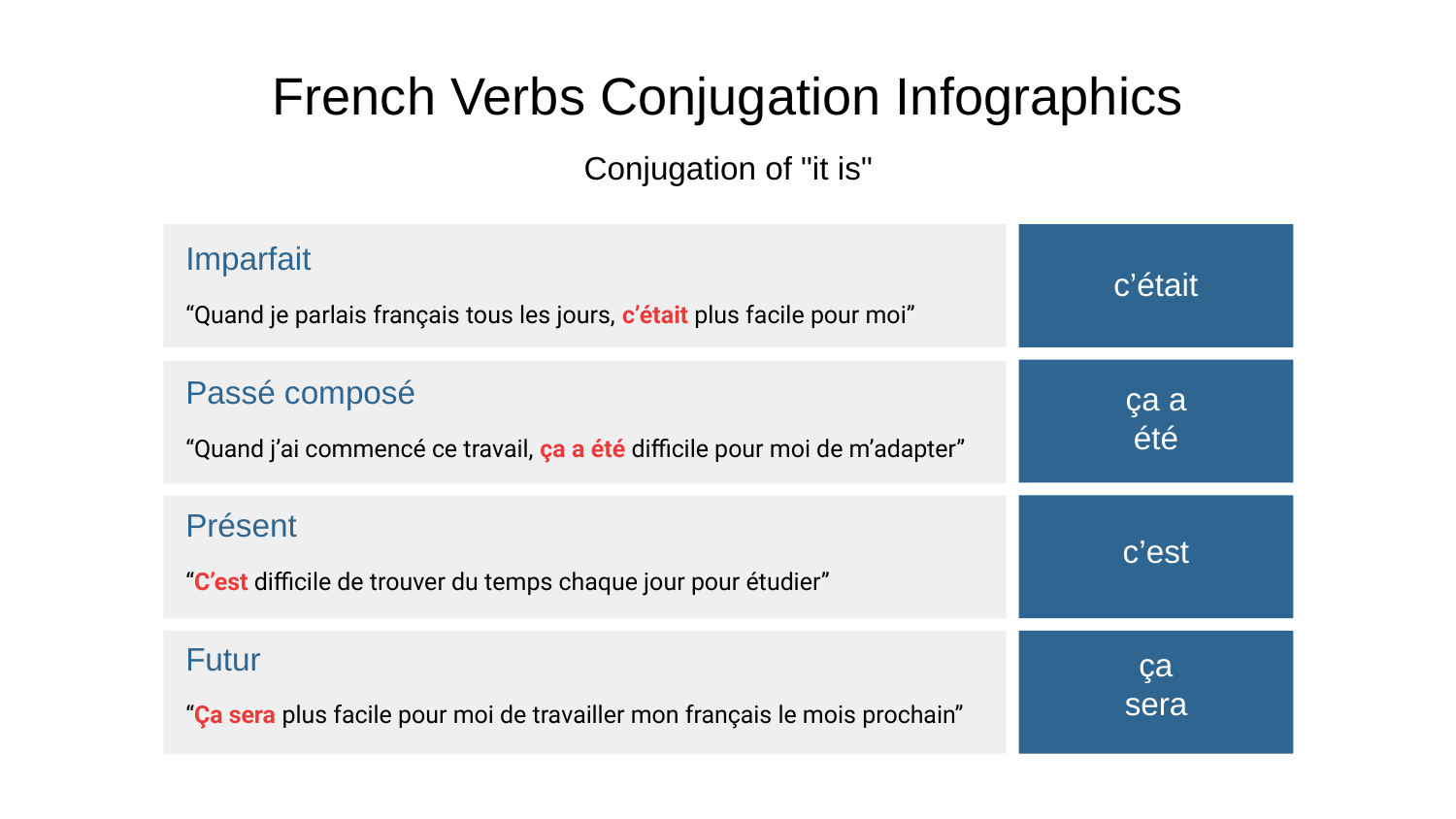

# French Verbs Conjugation Infographics
Conjugation of "it is"

Imparfait
“Quand je parlais français tous les jours, c’était plus facile pour moi”
c’était

Passé composé
“Quand j’ai commencé ce travail, ça a été difficile pour moi de m’adapter”
ça a été

Présent
“C’est difficile de trouver du temps chaque jour pour étudier”
c’est
Futur
“Ça sera plus facile pour moi de travailler mon français le mois prochain”

ça sera